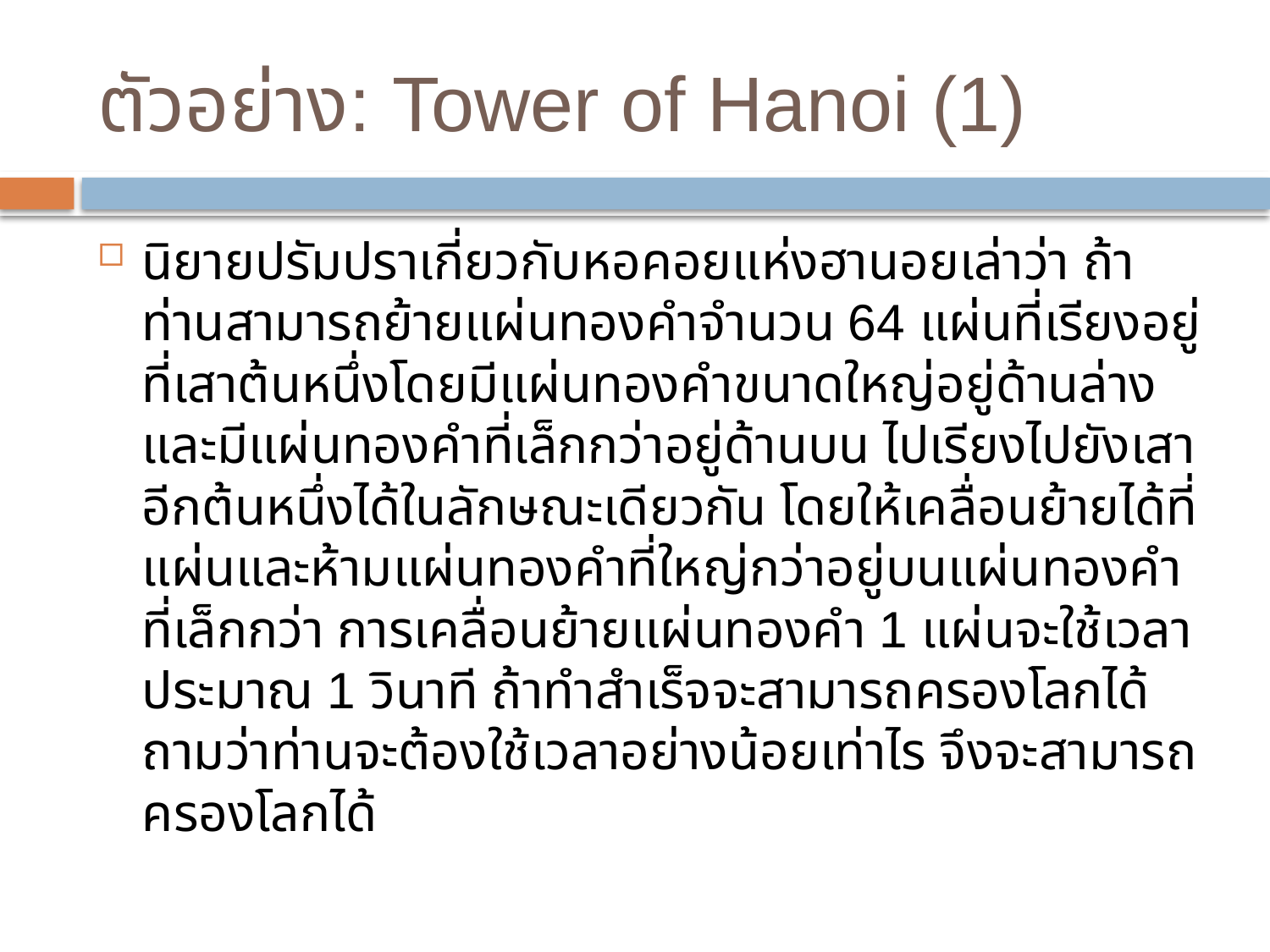

# ตัวอย่าง: Tower of Hanoi (1)
นิยายปรัมปราเกี่ยวกับหอคอยแห่งฮานอยเล่าว่า ถ้าท่านสามารถย้ายแผ่นทองคำจำนวน 64 แผ่นที่เรียงอยู่ที่เสาต้นหนึ่งโดยมีแผ่นทองคำขนาดใหญ่อยู่ด้านล่าง และมีแผ่นทองคำที่เล็กกว่าอยู่ด้านบน ไปเรียงไปยังเสาอีกต้นหนึ่งได้ในลักษณะเดียวกัน โดยให้เคลื่อนย้ายได้ที่แผ่นและห้ามแผ่นทองคำที่ใหญ่กว่าอยู่บนแผ่นทองคำที่เล็กกว่า การเคลื่อนย้ายแผ่นทองคำ 1 แผ่นจะใช้เวลาประมาณ 1 วินาที ถ้าทำสำเร็จจะสามารถครองโลกได้ ถามว่าท่านจะต้องใช้เวลาอย่างน้อยเท่าไร จึงจะสามารถครองโลกได้